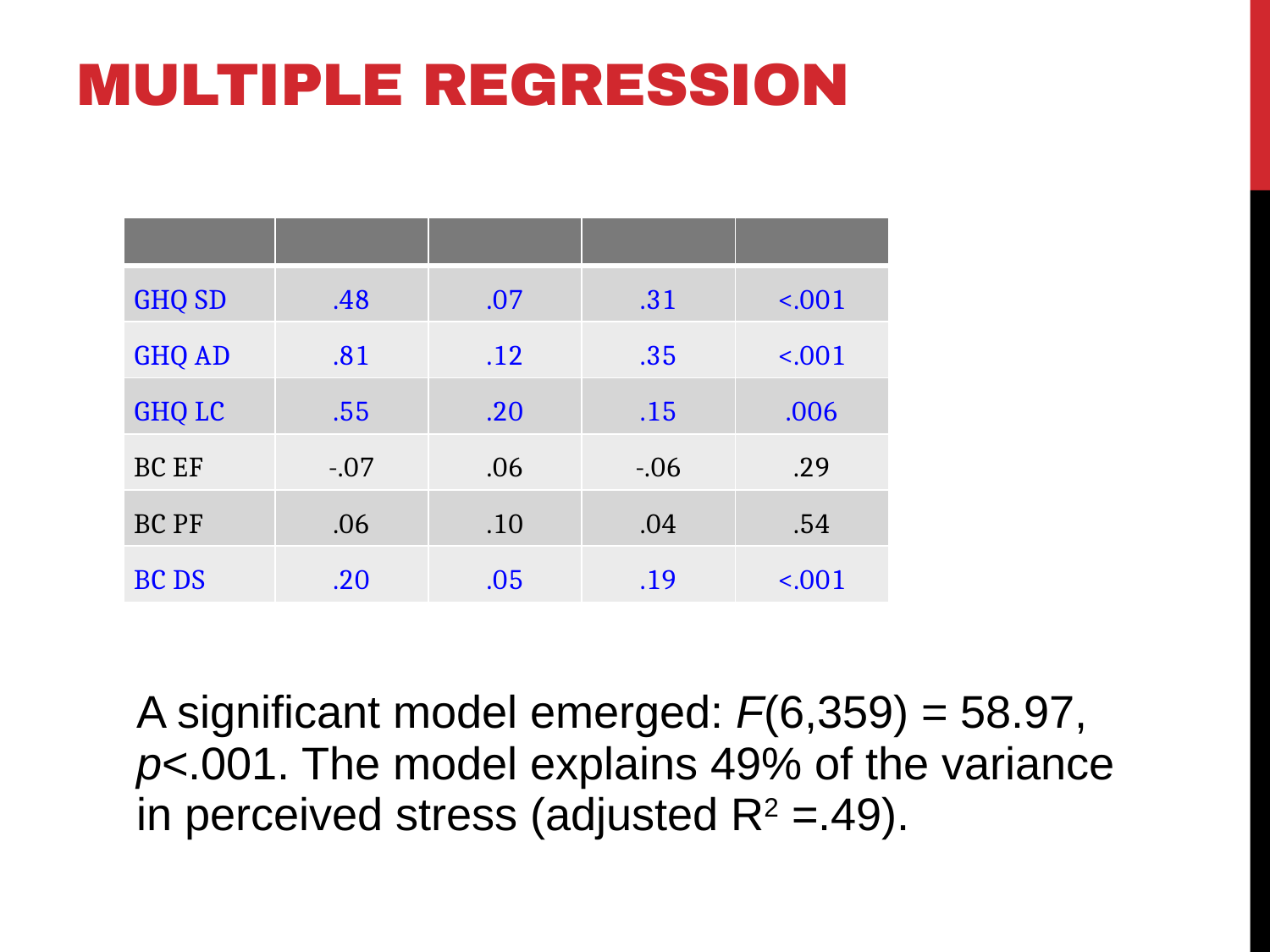

# Multiple Regression
|  |  |  |  |  |
| --- | --- | --- | --- | --- |
| GHQ SD | .48 | .07 | .31 | <.001 |
| GHQ AD | .81 | .12 | .35 | <.001 |
| GHQ LC | .55 | .20 | .15 | .006 |
| BC EF | -.07 | .06 | -.06 | .29 |
| BC PF | .06 | .10 | .04 | .54 |
| BC DS | .20 | .05 | .19 | <.001 |
A significant model emerged: F(6,359) = 58.97, p<.001. The model explains 49% of the variance in perceived stress (adjusted R2 =.49).